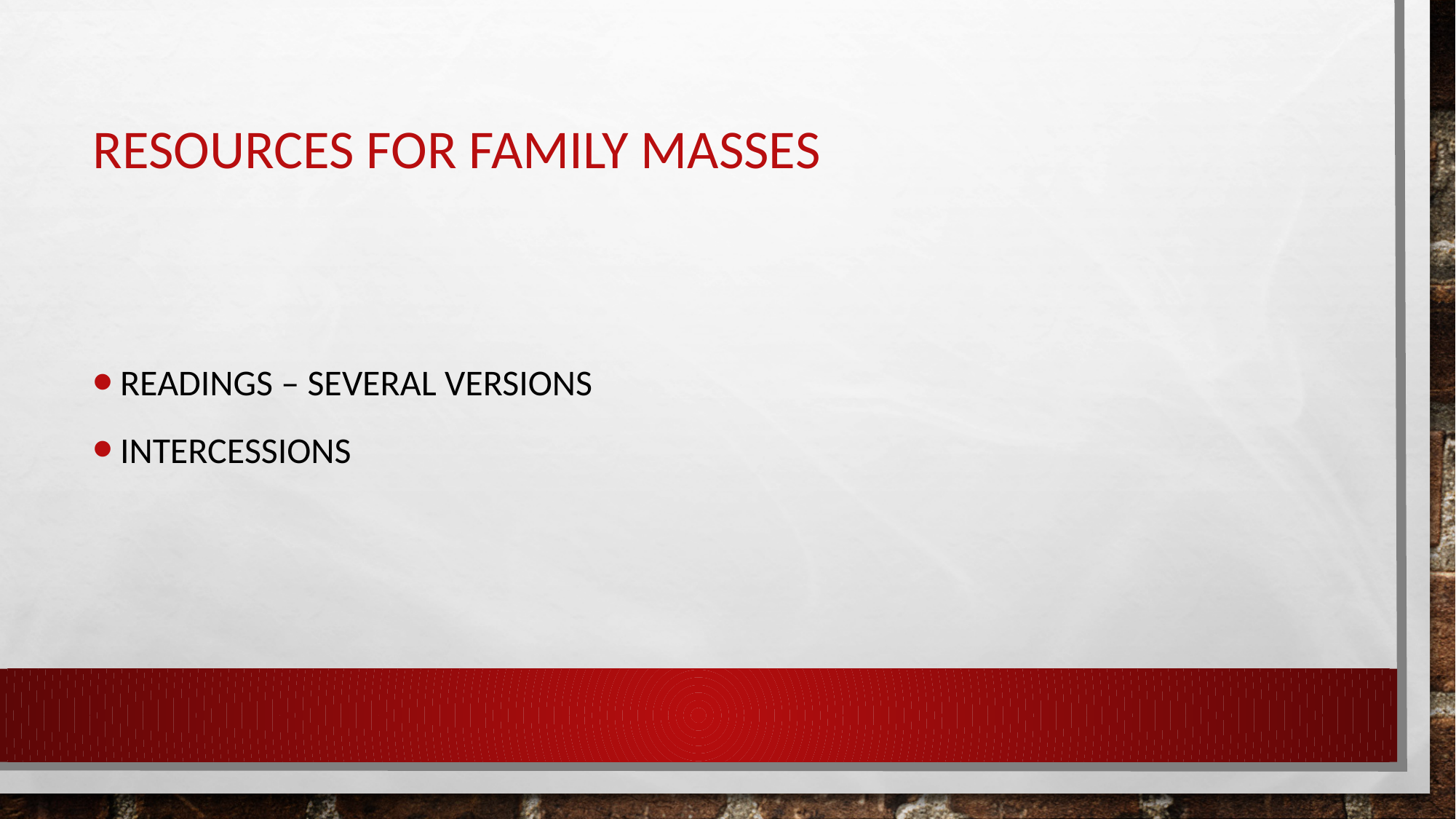

# Resources for family masses
Readings – several versions
Intercessions